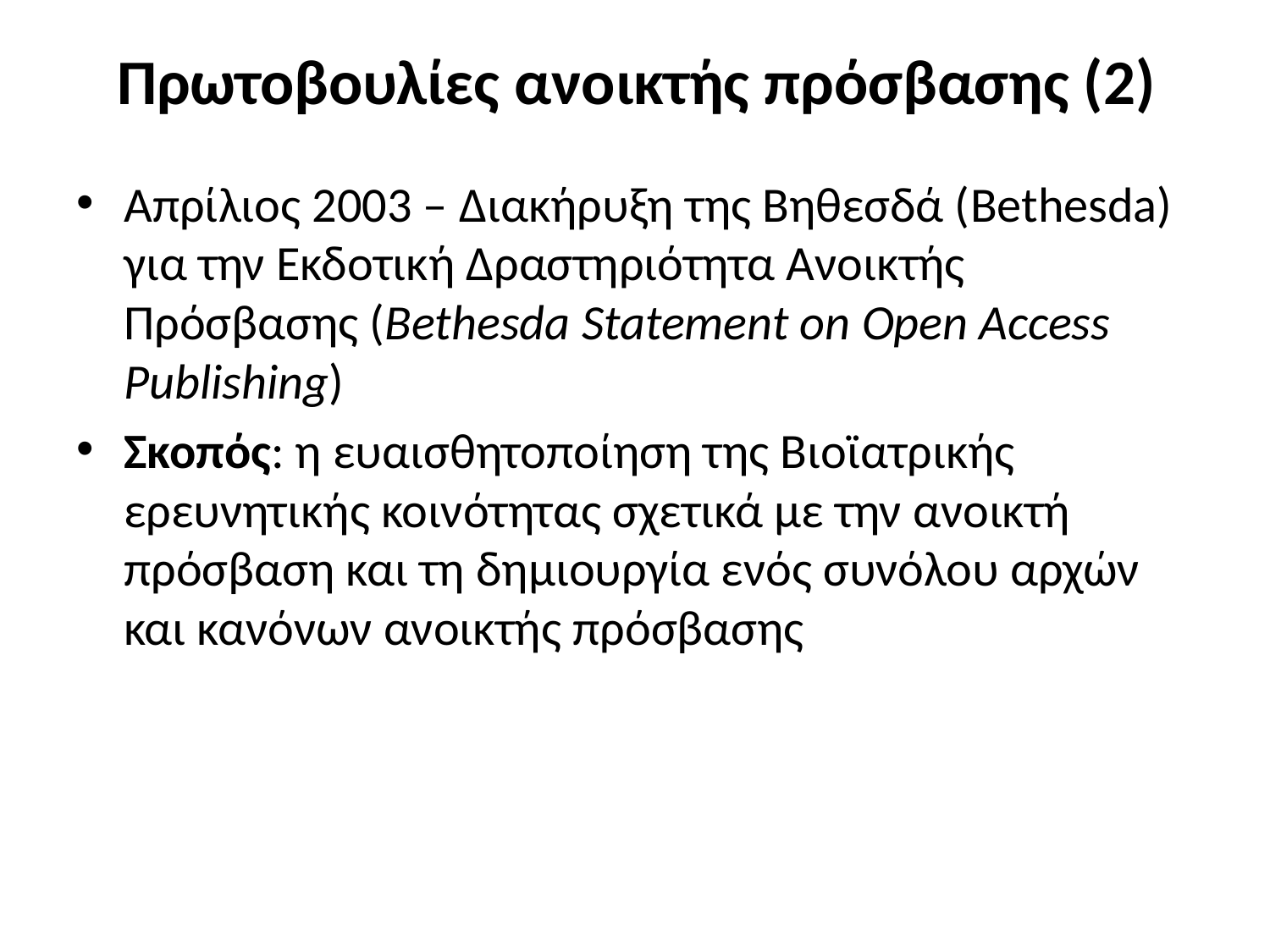

# Πρωτοβουλίες ανοικτής πρόσβασης (2)
Απρίλιος 2003 – Διακήρυξη της Βηθεσδά (Bethesda) για την Εκδοτική Δραστηριότητα Ανοικτής Πρόσβασης (Bethesda Statement on Open Access Publishing)
Σκοπός: η ευαισθητοποίηση της Βιοϊατρικής ερευνητικής κοινότητας σχετικά με την ανοικτή πρόσβαση και τη δημιουργία ενός συνόλου αρχών και κανόνων ανοικτής πρόσβασης